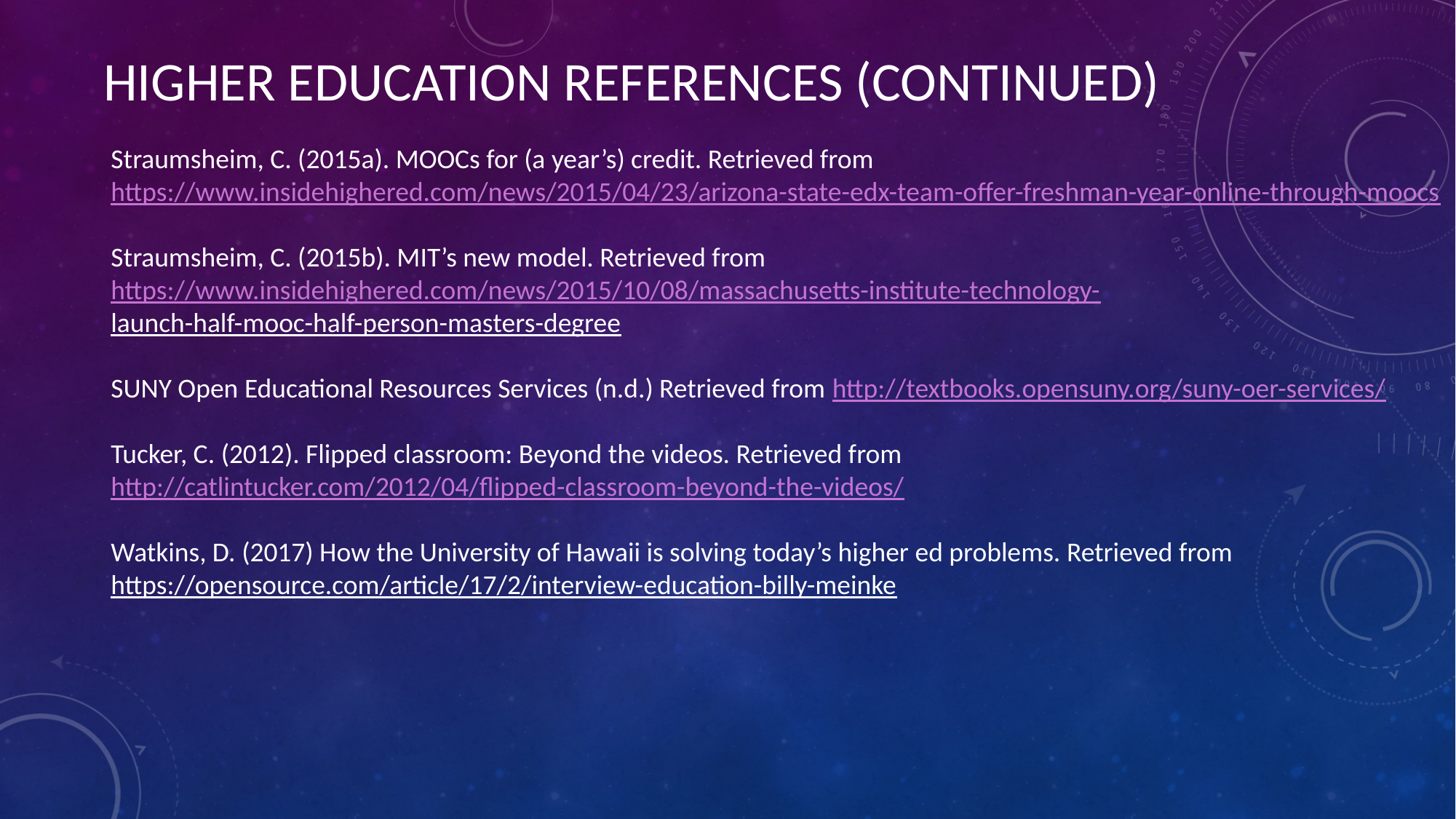

# Higher education references (continued)
Straumsheim, C. (2015a). MOOCs for (a year’s) credit. Retrieved from
https://www.insidehighered.com/news/2015/04/23/arizona-state-edx-team-offer-freshman-year-online-through-moocs

Straumsheim, C. (2015b). MIT’s new model. Retrieved from
https://www.insidehighered.com/news/2015/10/08/massachusetts-institute-technology-
launch-half-mooc-half-person-masters-degree

SUNY Open Educational Resources Services (n.d.) Retrieved from http://textbooks.opensuny.org/suny-oer-services/

Tucker, C. (2012). Flipped classroom: Beyond the videos. Retrieved from
http://catlintucker.com/2012/04/flipped-classroom-beyond-the-videos/

Watkins, D. (2017) How the University of Hawaii is solving today’s higher ed problems. Retrieved from
https://opensource.com/article/17/2/interview-education-billy-meinke